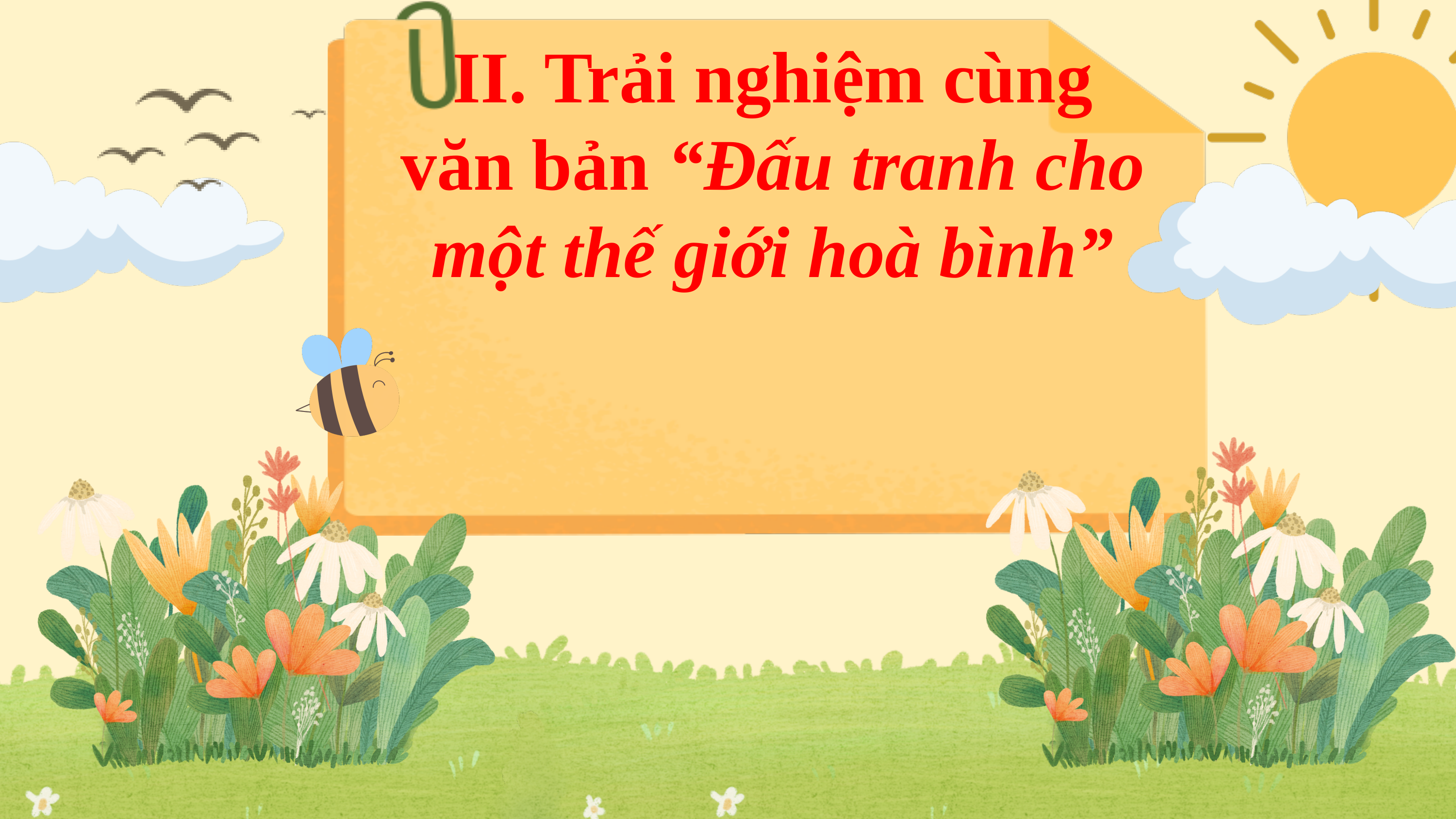

II. Trải nghiệm cùng văn bản “Đấu tranh cho một thế giới hoà bình”